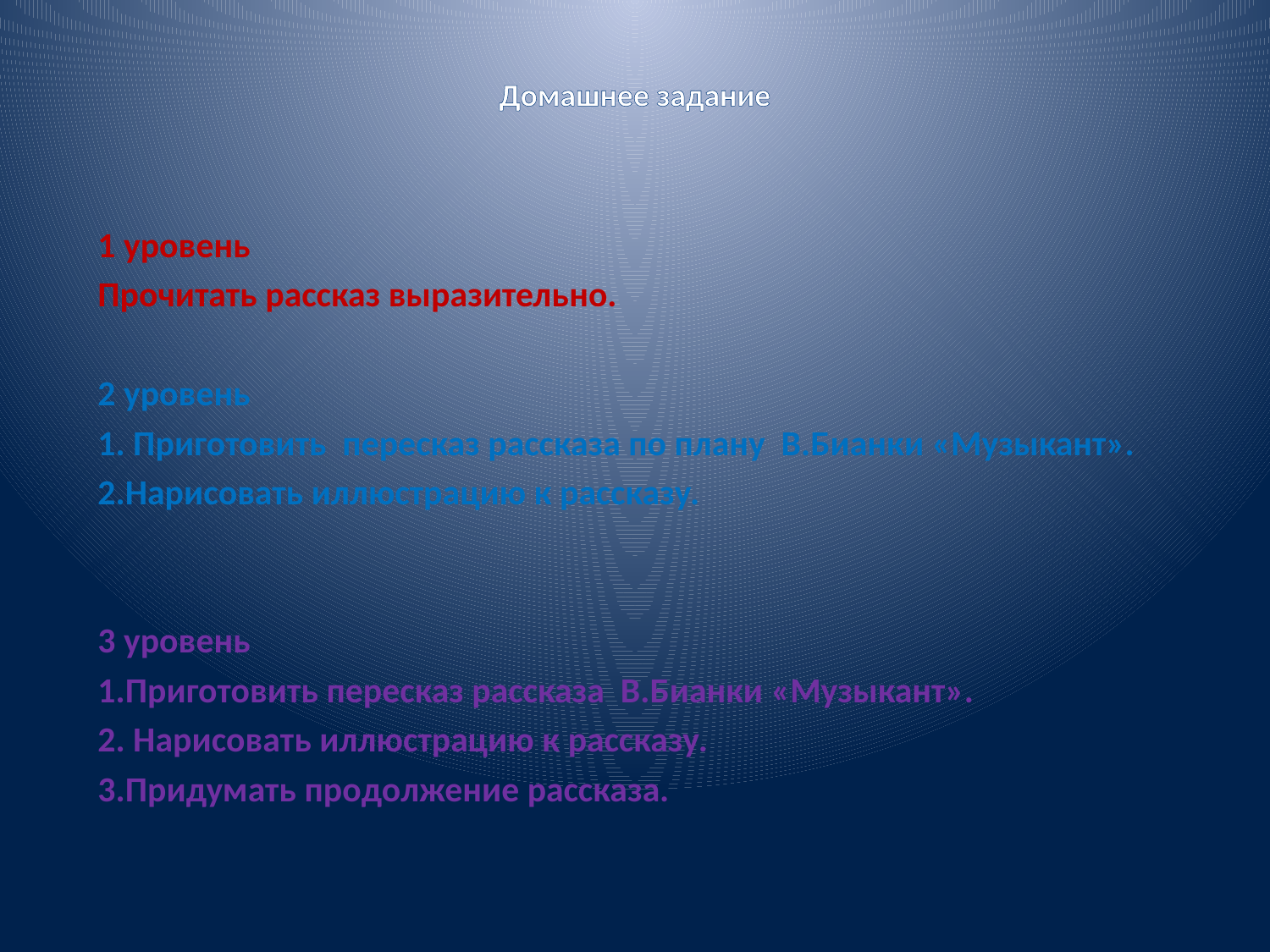

# Домашнее задание
1 уровень
Прочитать рассказ выразительно.

2 уровень
1. Приготовить  пересказ рассказа по плану  В.Бианки «Музыкант».
2.Нарисовать иллюстрацию к рассказу.

3 уровень
1.Приготовить пересказ рассказа  В.Бианки «Музыкант».
2. Нарисовать иллюстрацию к рассказу.
3.Придумать продолжение рассказа.